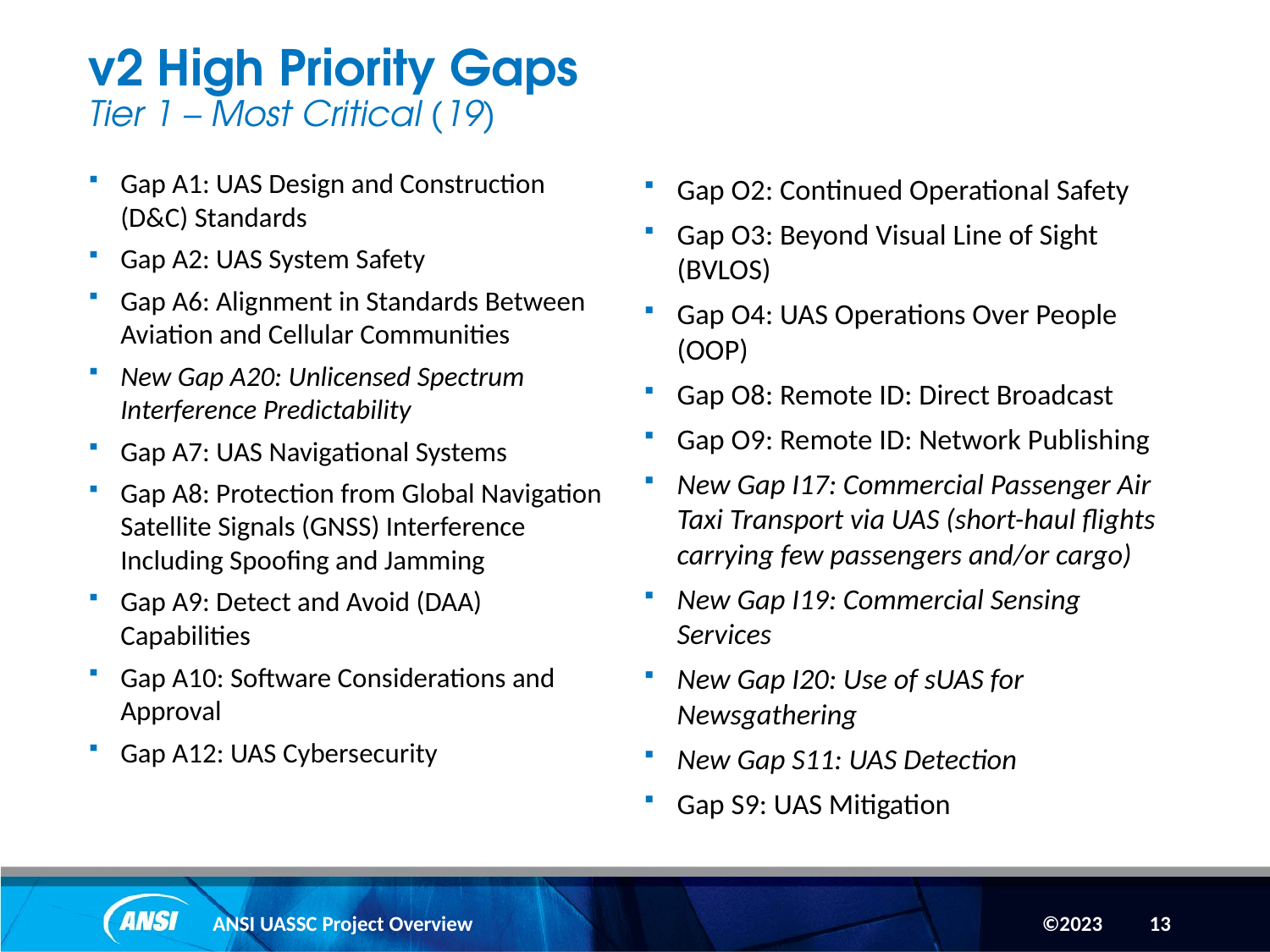

# v2 High Priority Gaps Tier 1 – Most Critical (19)
Gap A1: UAS Design and Construction (D&C) Standards
Gap A2: UAS System Safety
Gap A6: Alignment in Standards Between Aviation and Cellular Communities
New Gap A20: Unlicensed Spectrum Interference Predictability
Gap A7: UAS Navigational Systems
Gap A8: Protection from Global Navigation Satellite Signals (GNSS) Interference Including Spoofing and Jamming
Gap A9: Detect and Avoid (DAA) Capabilities
Gap A10: Software Considerations and Approval
Gap A12: UAS Cybersecurity

Gap O2: Continued Operational Safety
Gap O3: Beyond Visual Line of Sight (BVLOS)
Gap O4: UAS Operations Over People (OOP)
Gap O8: Remote ID: Direct Broadcast
Gap O9: Remote ID: Network Publishing
New Gap I17: Commercial Passenger Air Taxi Transport via UAS (short-haul flights carrying few passengers and/or cargo)
New Gap I19: Commercial Sensing Services
New Gap I20: Use of sUAS for Newsgathering
New Gap S11: UAS Detection
Gap S9: UAS Mitigation

ANSI UASSC Project Overview
13